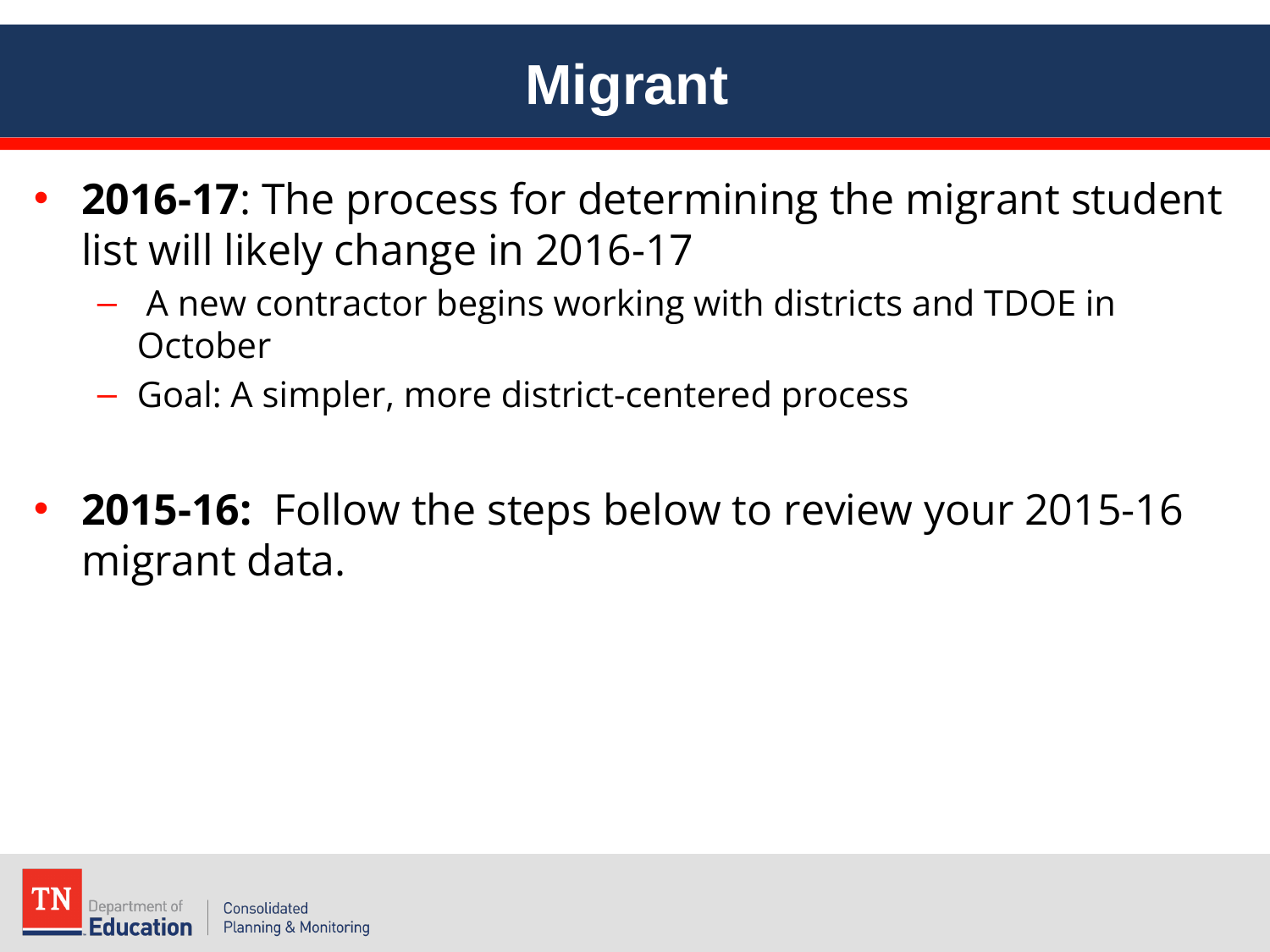

# Migrant
2016-17: The process for determining the migrant student list will likely change in 2016-17
 A new contractor begins working with districts and TDOE in October
Goal: A simpler, more district-centered process

2015-16:  Follow the steps below to review your 2015-16 migrant data.